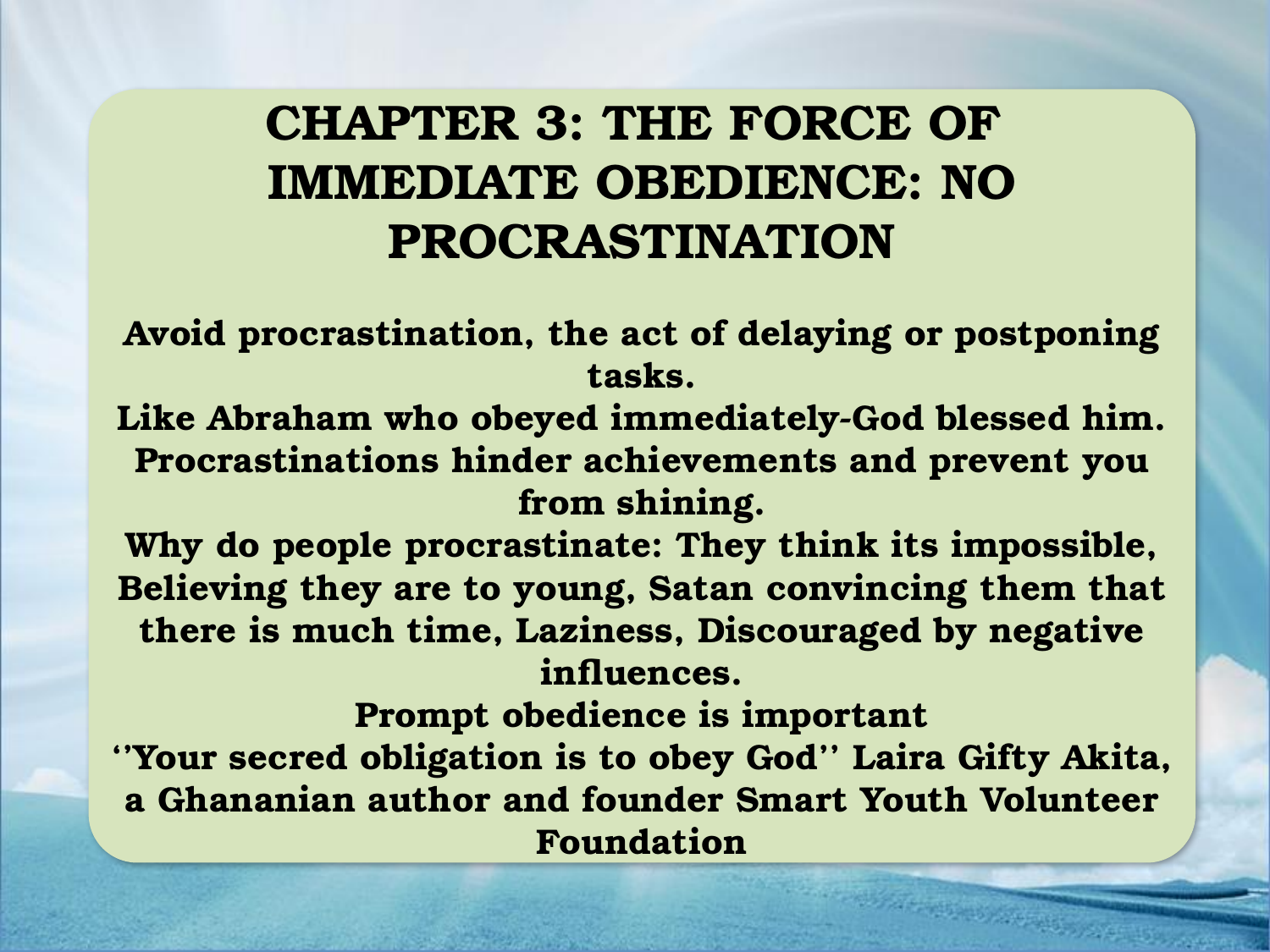

CHAPTER 3: THE FORCE OF  IMMEDIATE OBEDIENCE: NO PROCRASTINATION

Avoid procrastination, the act of delaying or postponing tasks.
Like Abraham who obeyed immediately-God blessed him.
Procrastinations hinder achievements and prevent you from shining.
Why do people procrastinate: They think its impossible, Believing they are to young, Satan convincing them that there is much time, Laziness, Discouraged by negative influences.
Prompt obedience is important
‘’Your secred obligation is to obey God’’ Laira Gifty Akita, a Ghananian author and founder Smart Youth Volunteer Foundation